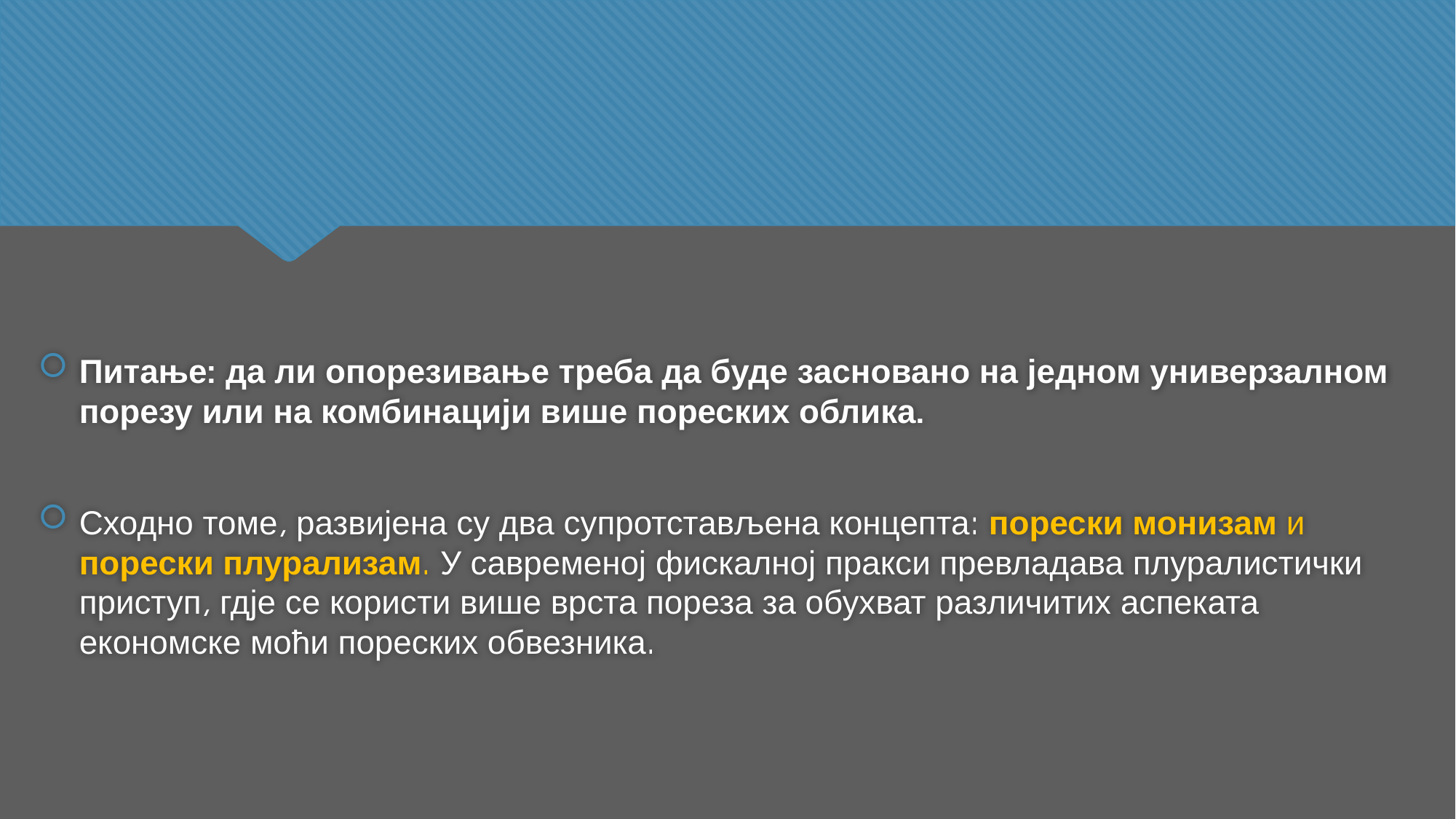

Питање: да ли опорезивање треба да буде засновано на једном универзалном порезу или на комбинацији више пореских облика.

Сходно томе, развијена су два супротстављена концепта: порески монизам и порески плурализам. У савременој фискалној пракси превладава плуралистички приступ, гдје се користи више врста пореза за обухват различитих аспеката економске моћи пореских обвезника.